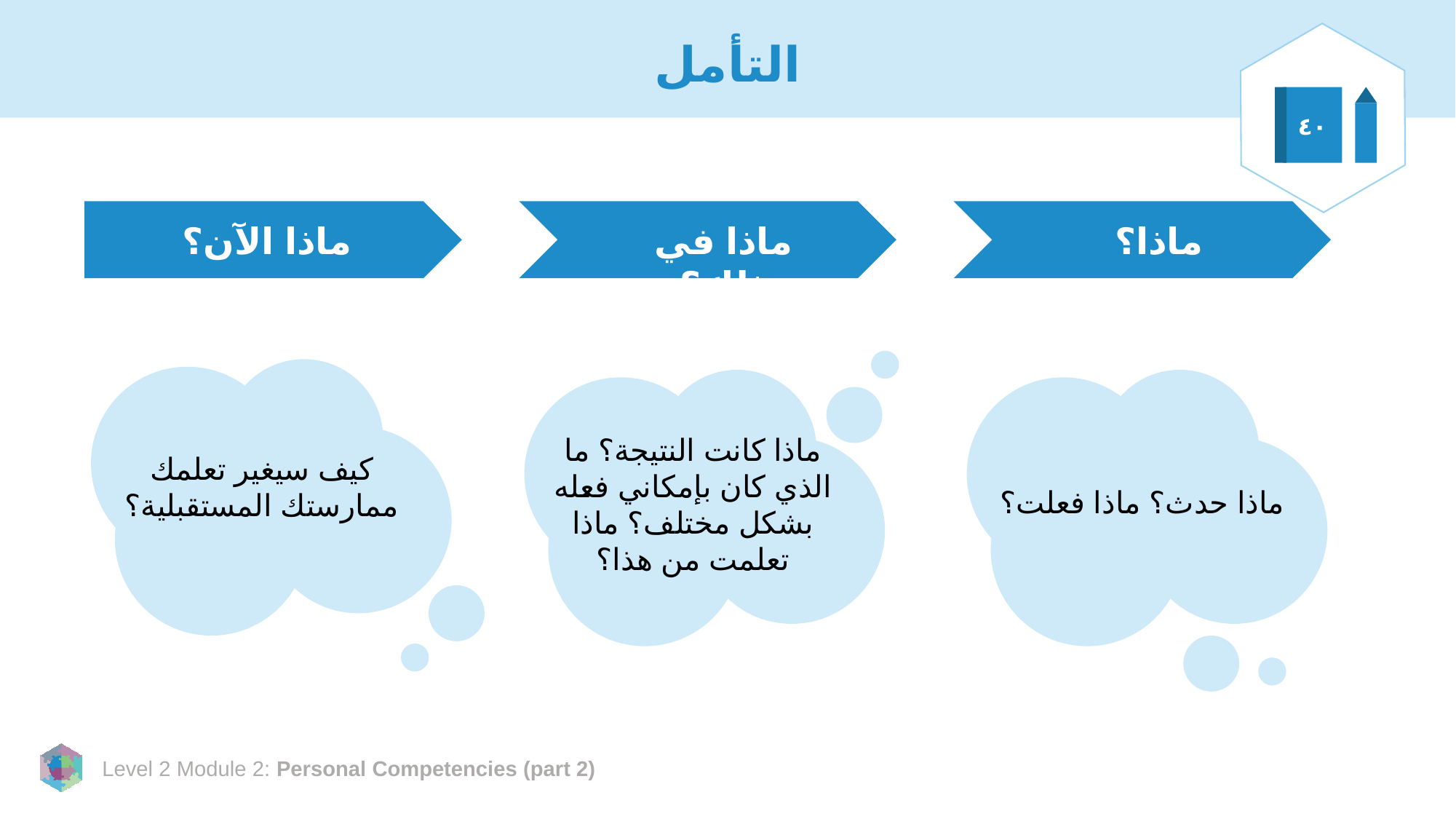

# التأمل

٤٠

ماذا الآن؟
ماذا في ذلك؟
ماذا؟

ماذا كانت النتيجة؟ ما الذي كان بإمكاني فعله بشكل مختلف؟ ماذا تعلمت من هذا؟
كيف سيغير تعلمك ممارستك المستقبلية؟
ماذا حدث؟ ماذا فعلت؟